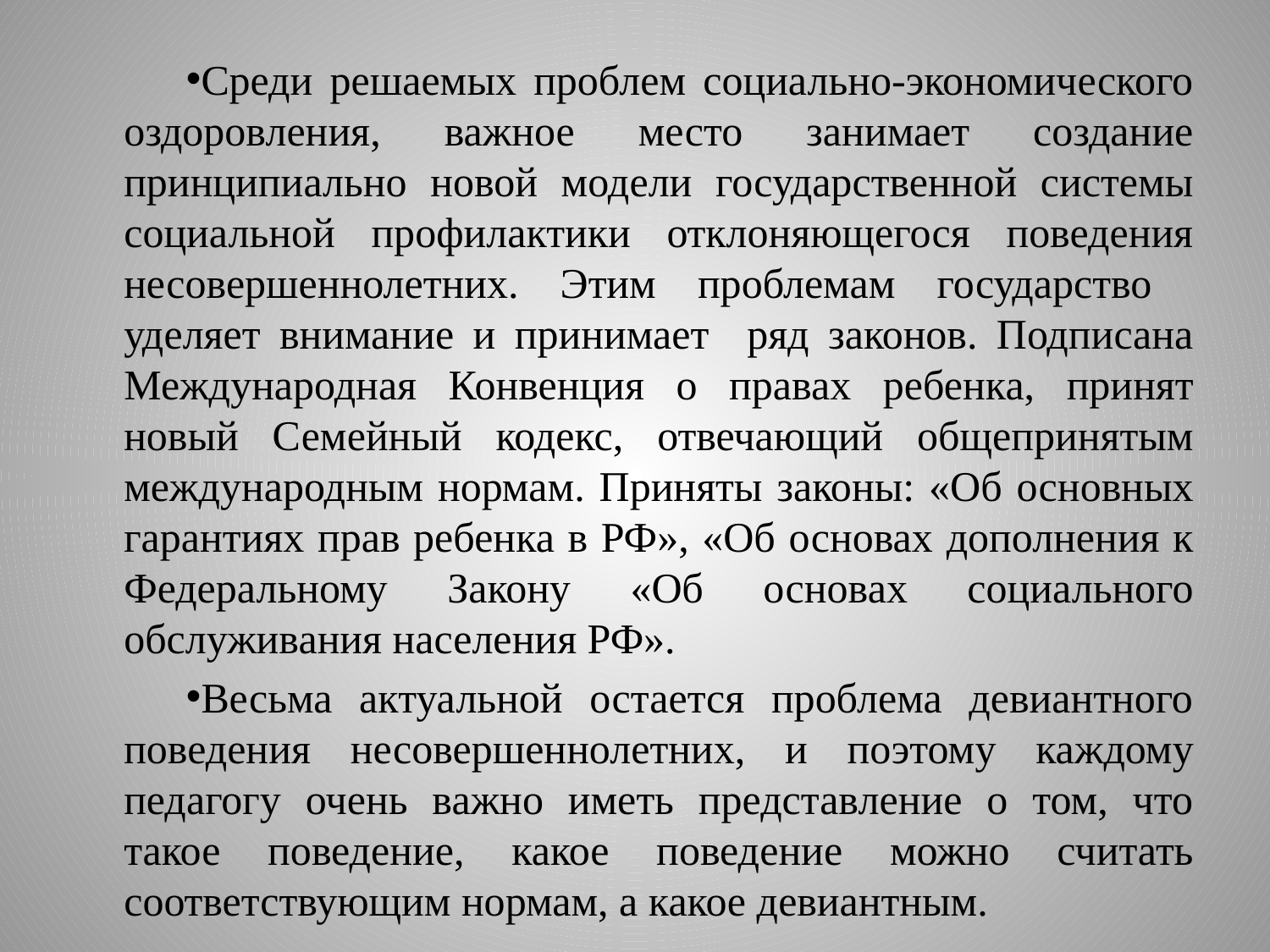

#
Среди решаемых проблем социально-экономического оздоровления, важное место занимает создание принципиально новой модели государственной системы социальной профилактики отклоняющегося поведения несовершеннолетних. Этим проблемам государство  уделяет внимание и принимает  ряд законов. Подписана Международная Конвенция о правах ребенка, принят новый Семейный кодекс, отвечающий общепринятым международным нормам. Приняты законы: «Об основных гарантиях прав ребенка в РФ», «Об основах дополнения к Федеральному Закону «Об основах социального обслуживания населения РФ».
Весьма актуальной остается проблема девиантного поведения несовершеннолетних, и поэтому каждому педагогу очень важно иметь представление о том, что такое поведение, какое поведение можно считать соответствующим нормам, а какое девиантным.